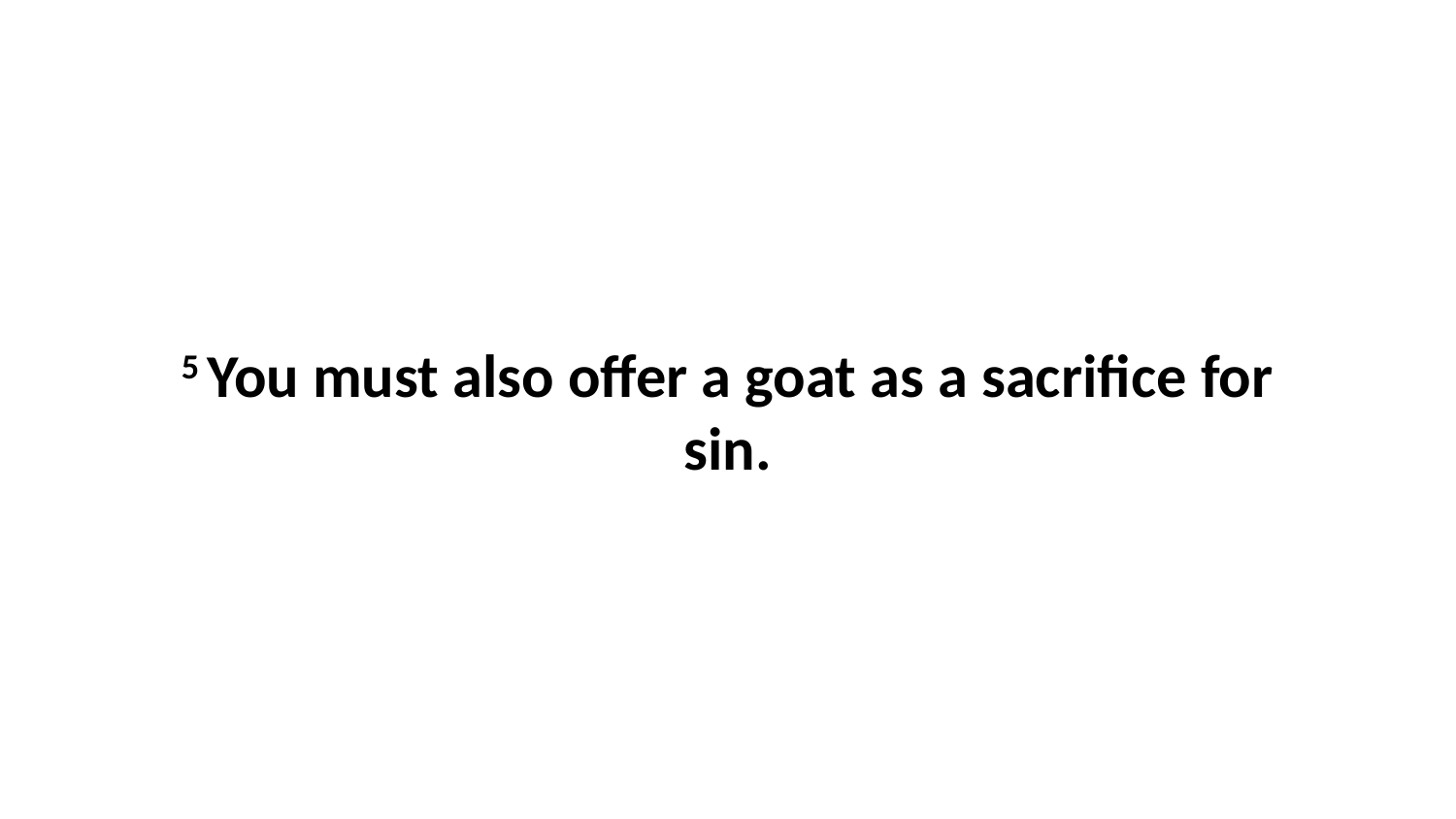

5 You must also offer a goat as a sacrifice for sin.